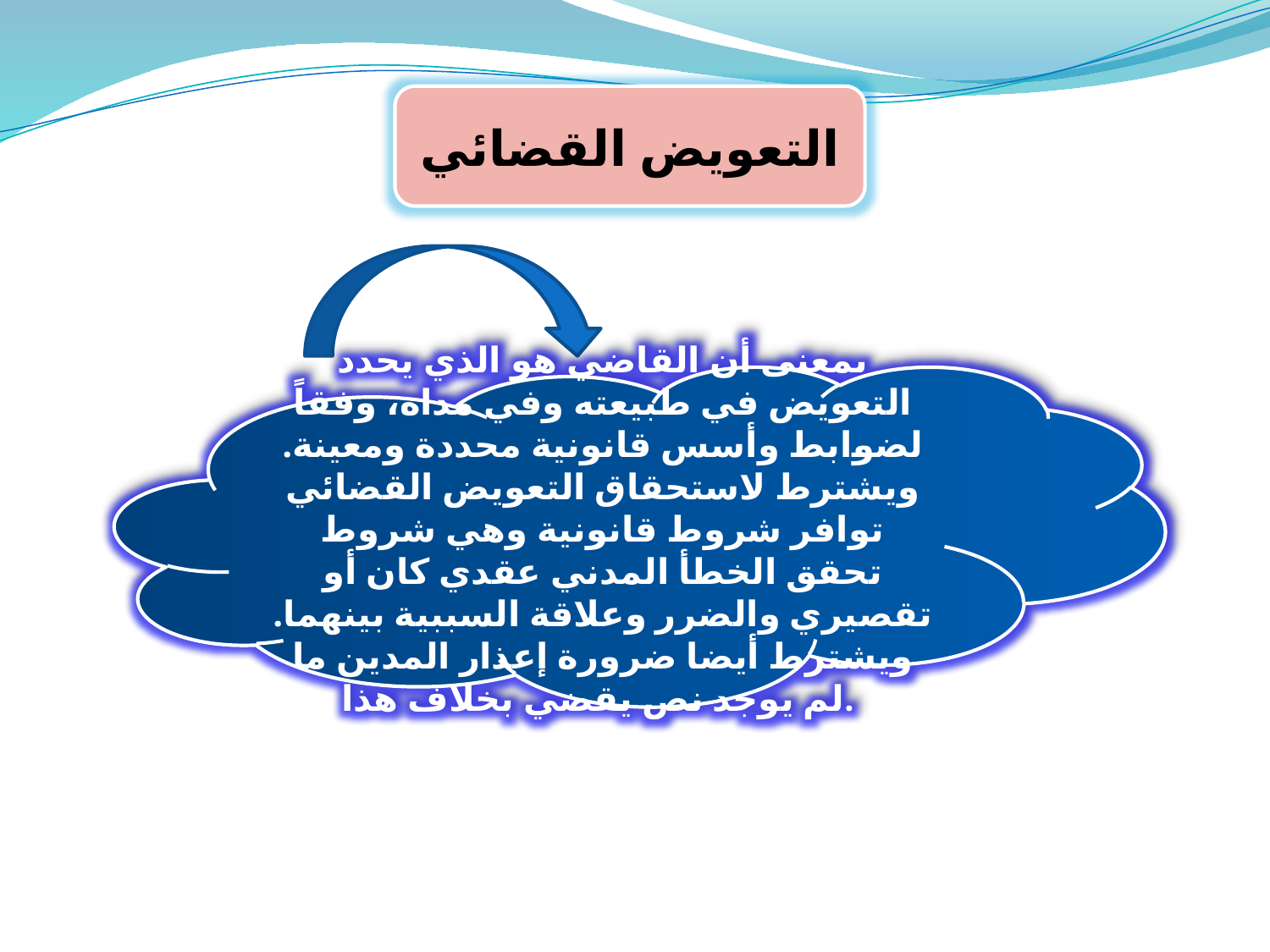

التعويض القضائي

بمعنى أن القاضي هو الذي يحدد التعويض في طبيعته وفي مداه، وفقاً لضوابط وأسس قانونية محددة ومعينة. ويشترط لاستحقاق التعويض القضائي توافر شروط قانونية وهي شروط تحقق الخطأ المدني عقدي كان أو تقصيري والضرر وعلاقة السببية بينهما. ويشترط أيضا ضرورة إعذار المدين ما لم يوجد نص يقضي بخلاف هذا.